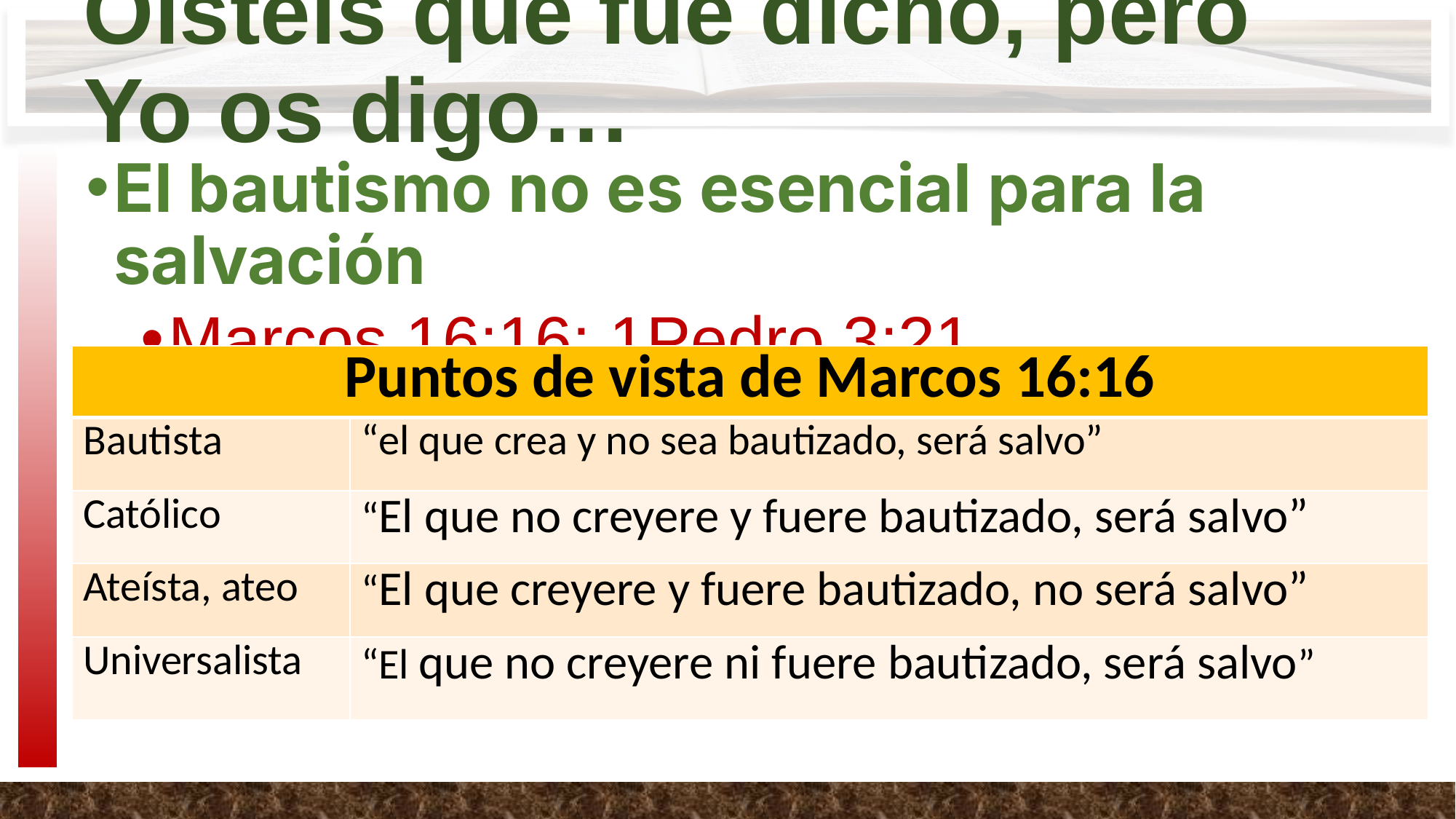

# Oísteis que fue dicho, pero Yo os digo…

El bautismo no es esencial para la salvación
Marcos 16:16; 1Pedro 3:21…
| Puntos de vista de Marcos 16:16 |  |
| --- | --- |
| Bautista | “el que crea y no sea bautizado, será salvo” |
| Católico | “El que no creyere y fuere bautizado, será salvo” |
| Ateísta, ateo | “El que creyere y fuere bautizado, no será salvo” |
| Universalista | “El que no creyere ni fuere bautizado, será salvo” |